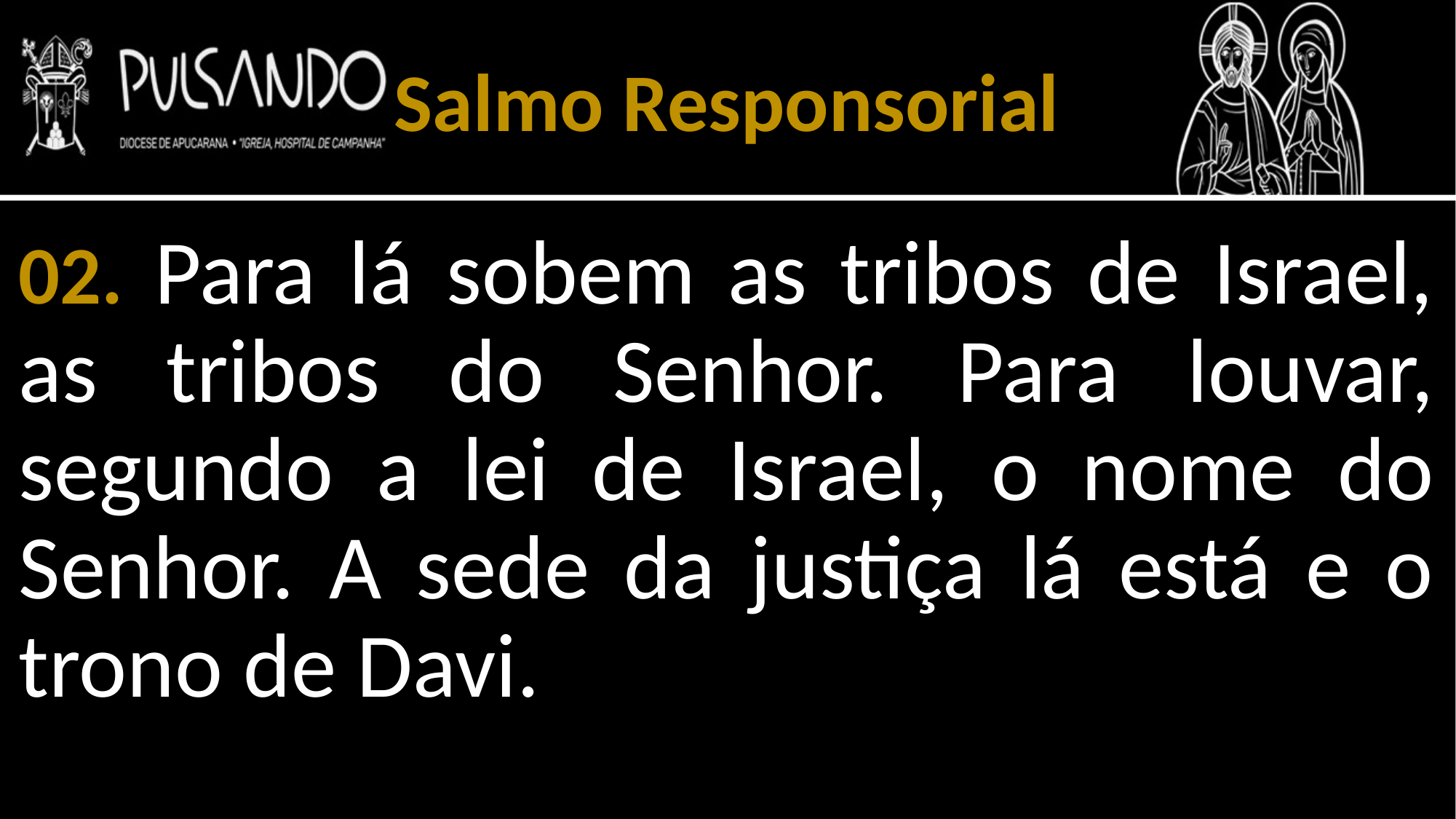

Salmo Responsorial
02. Para lá sobem as tribos de Israel, as tribos do Senhor. Para louvar, segundo a lei de Israel, o nome do Senhor. A sede da justiça lá está e o trono de Davi.